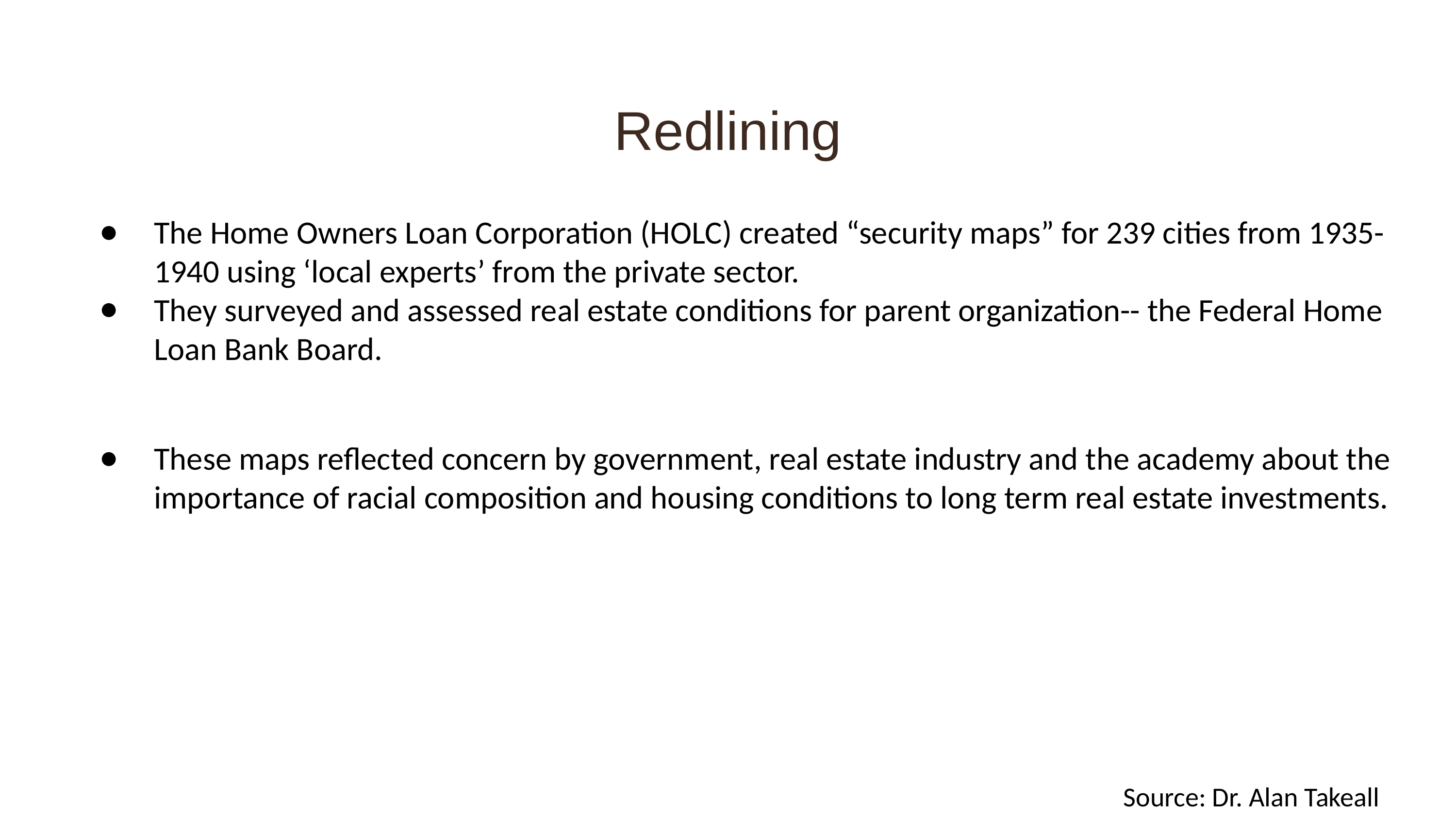

Redlining
The Home Owners Loan Corporation (HOLC) created “security maps” for 239 cities from 1935-1940 using ‘local experts’ from the private sector.
They surveyed and assessed real estate conditions for parent organization-- the Federal Home Loan Bank Board.

These maps reflected concern by government, real estate industry and the academy about the importance of racial composition and housing conditions to long term real estate investments.
Source: Dr. Alan Takeall